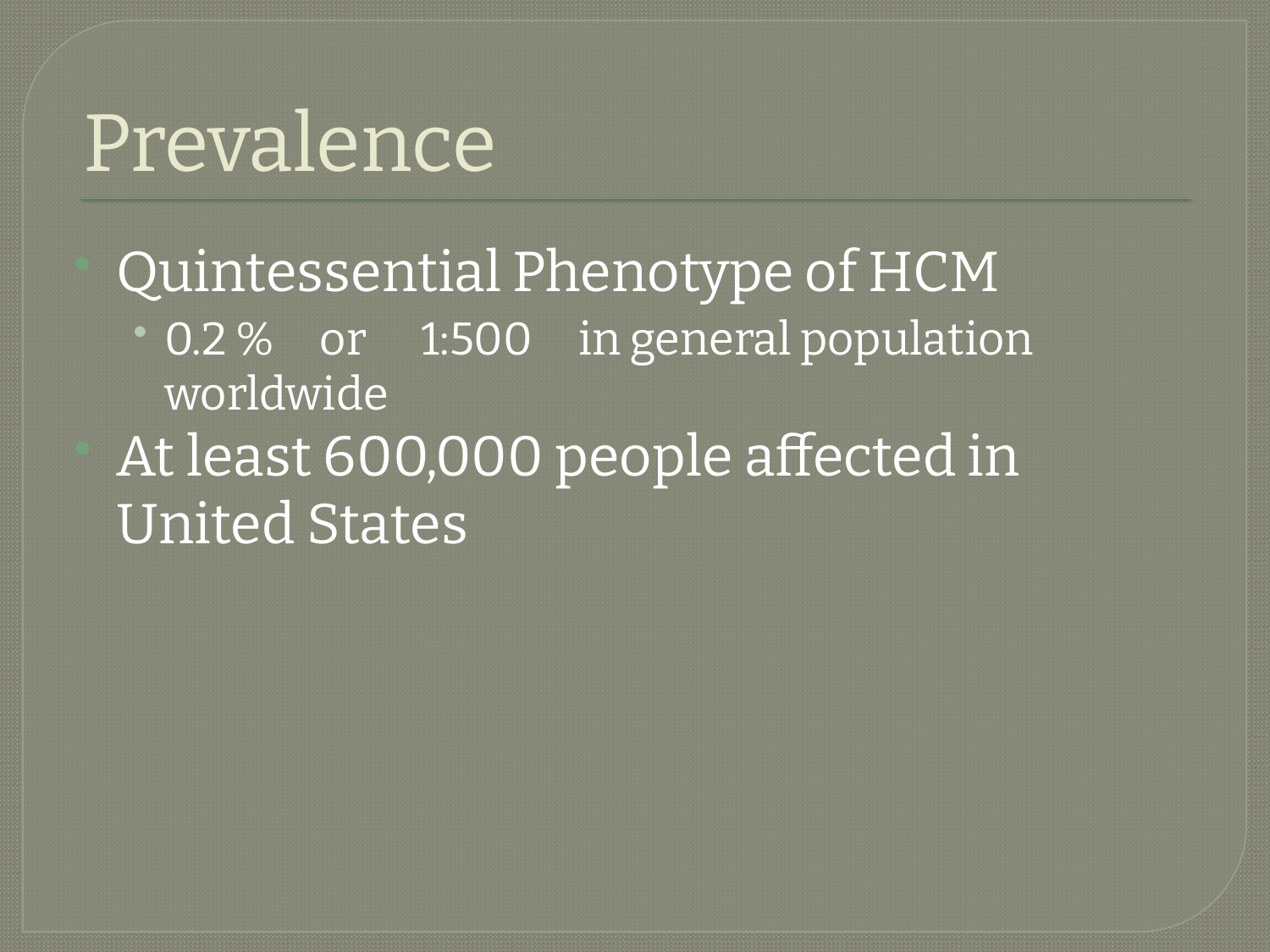

# Prevalence
Quintessential Phenotype of HCM
0.2 %     or      1:500     in general population worldwide
At least 600,000 people affected in United States